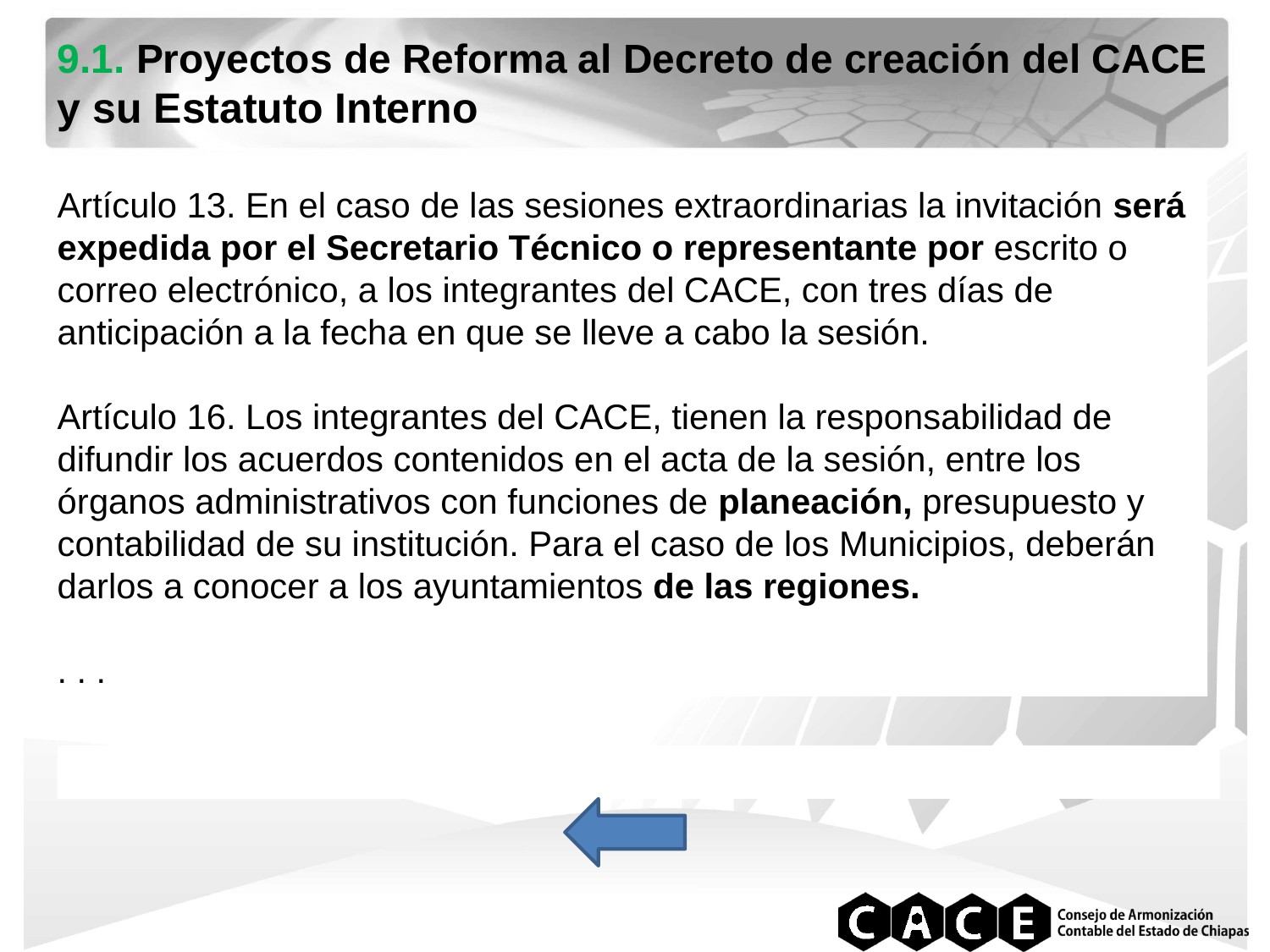

9.1. Proyectos de Reforma al Decreto de creación del CACE y su Estatuto Interno
Artículo 13. En el caso de las sesiones extraordinarias la invitación será expedida por el Secretario Técnico o representante por escrito o correo electrónico, a los integrantes del CACE, con tres días de anticipación a la fecha en que se lleve a cabo la sesión.

Artículo 16. Los integrantes del CACE, tienen la responsabilidad de difundir los acuerdos contenidos en el acta de la sesión, entre los órganos administrativos con funciones de planeación, presupuesto y contabilidad de su institución. Para el caso de los Municipios, deberán darlos a conocer a los ayuntamientos de las regiones.

. . .